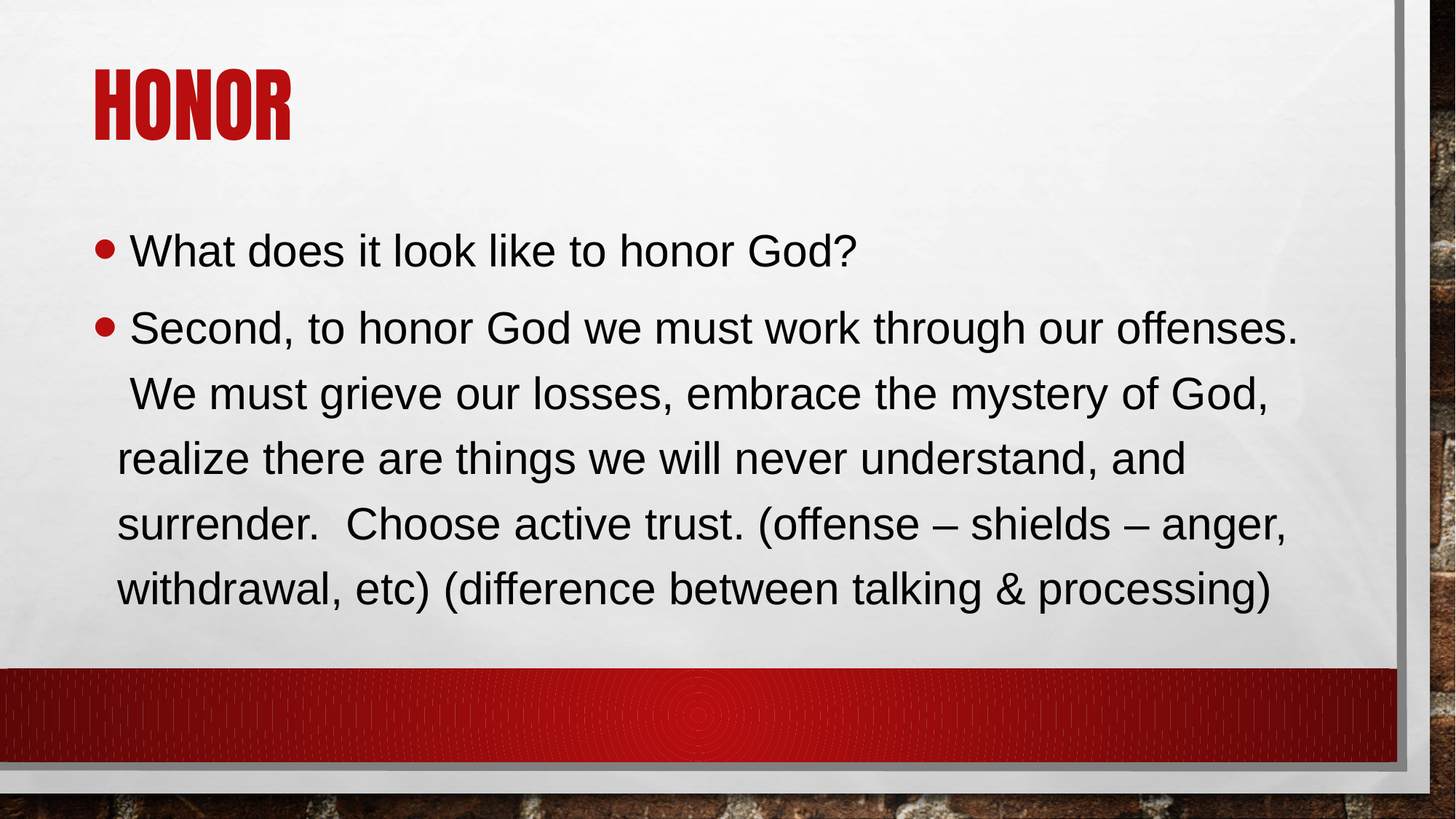

# Honor
 What does it look like to honor God?
 Second, to honor God we must work through our offenses.  We must grieve our losses, embrace the mystery of God, realize there are things we will never understand, and surrender.  Choose active trust. (offense – shields – anger, withdrawal, etc) (difference between talking & processing)